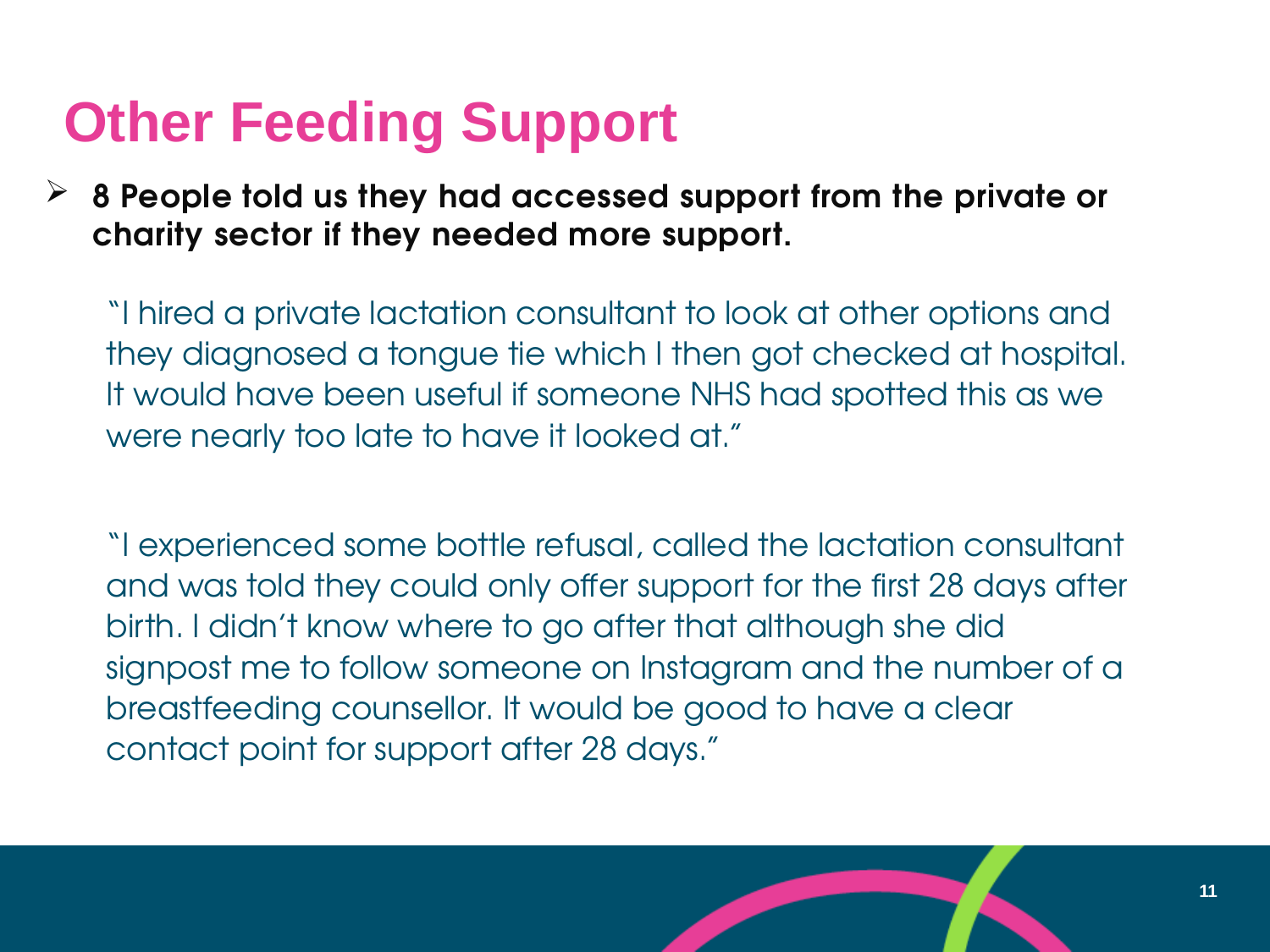

# Other Feeding Support
8 People told us they had accessed support from the private or charity sector if they needed more support.
“I hired a private lactation consultant to look at other options and they diagnosed a tongue tie which I then got checked at hospital. It would have been useful if someone NHS had spotted this as we were nearly too late to have it looked at.”

“I experienced some bottle refusal, called the lactation consultant and was told they could only offer support for the first 28 days after birth. I didn’t know where to go after that although she did signpost me to follow someone on Instagram and the number of a breastfeeding counsellor. It would be good to have a clear contact point for support after 28 days.”
11